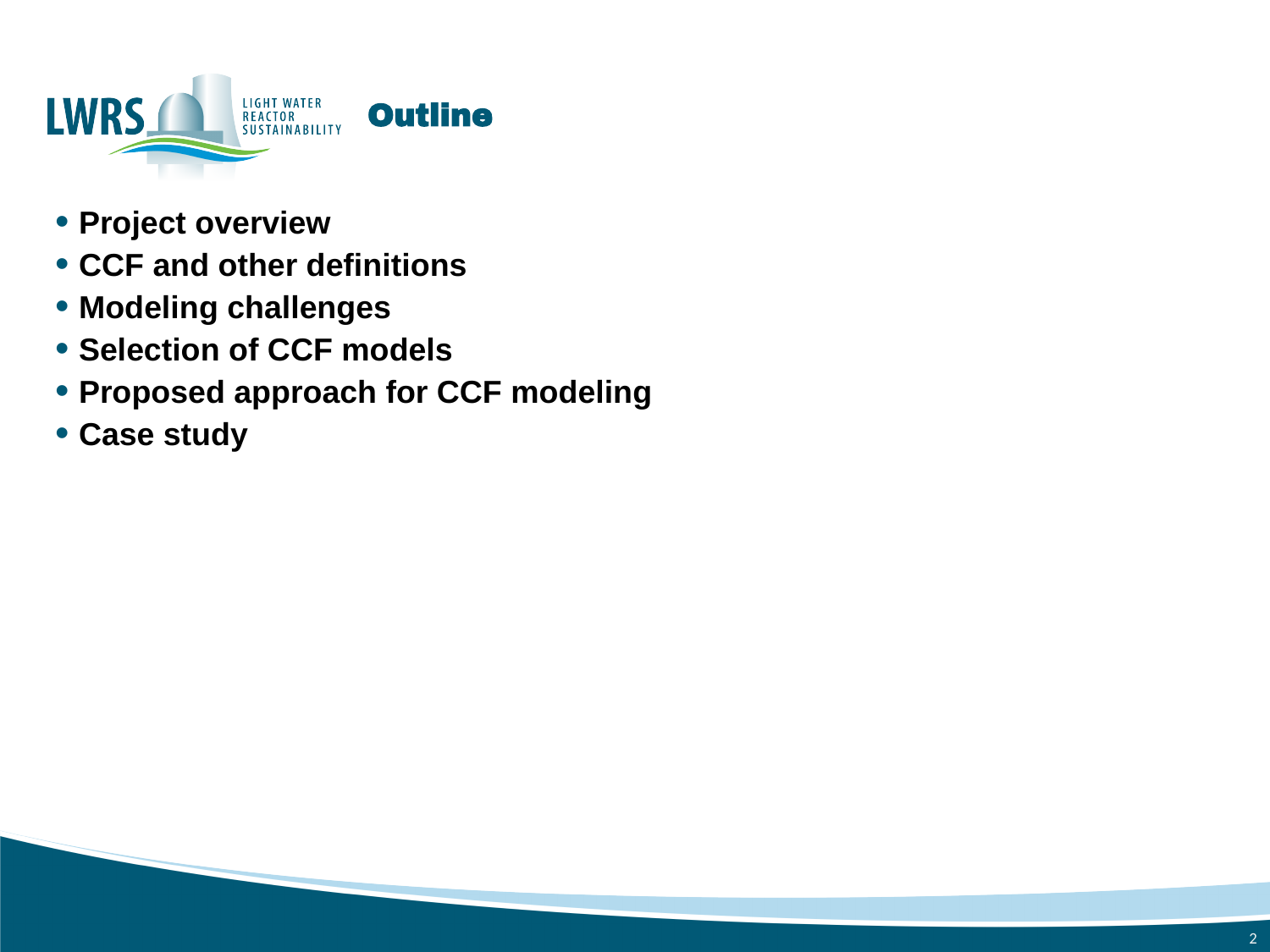

# Outline
Project overview
CCF and other definitions
Modeling challenges
Selection of CCF models
Proposed approach for CCF modeling
Case study

2